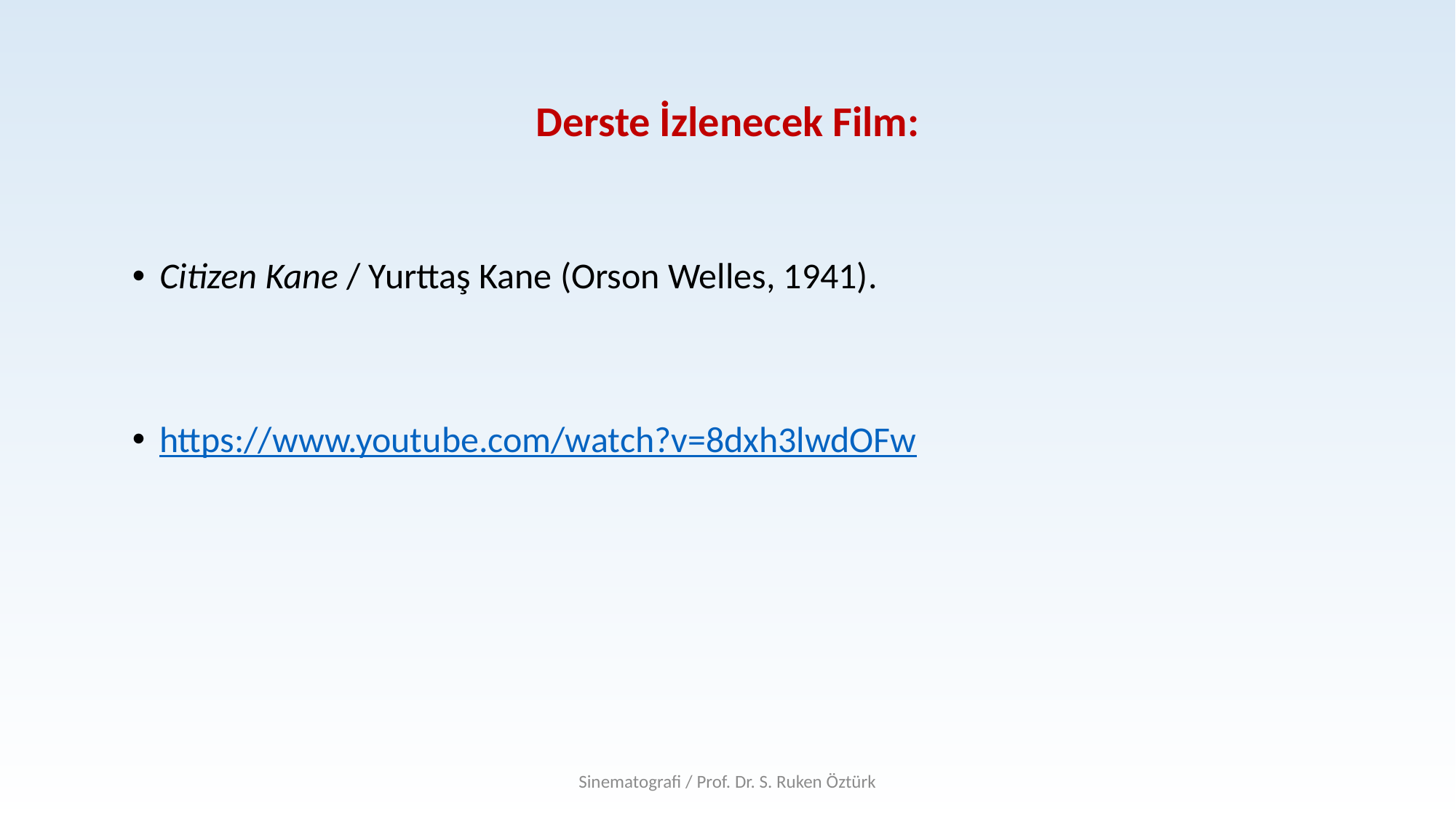

# Derste İzlenecek Film:
Citizen Kane / Yurttaş Kane (Orson Welles, 1941).

https://www.youtube.com/watch?v=8dxh3lwdOFw
Sinematografi / Prof. Dr. S. Ruken Öztürk